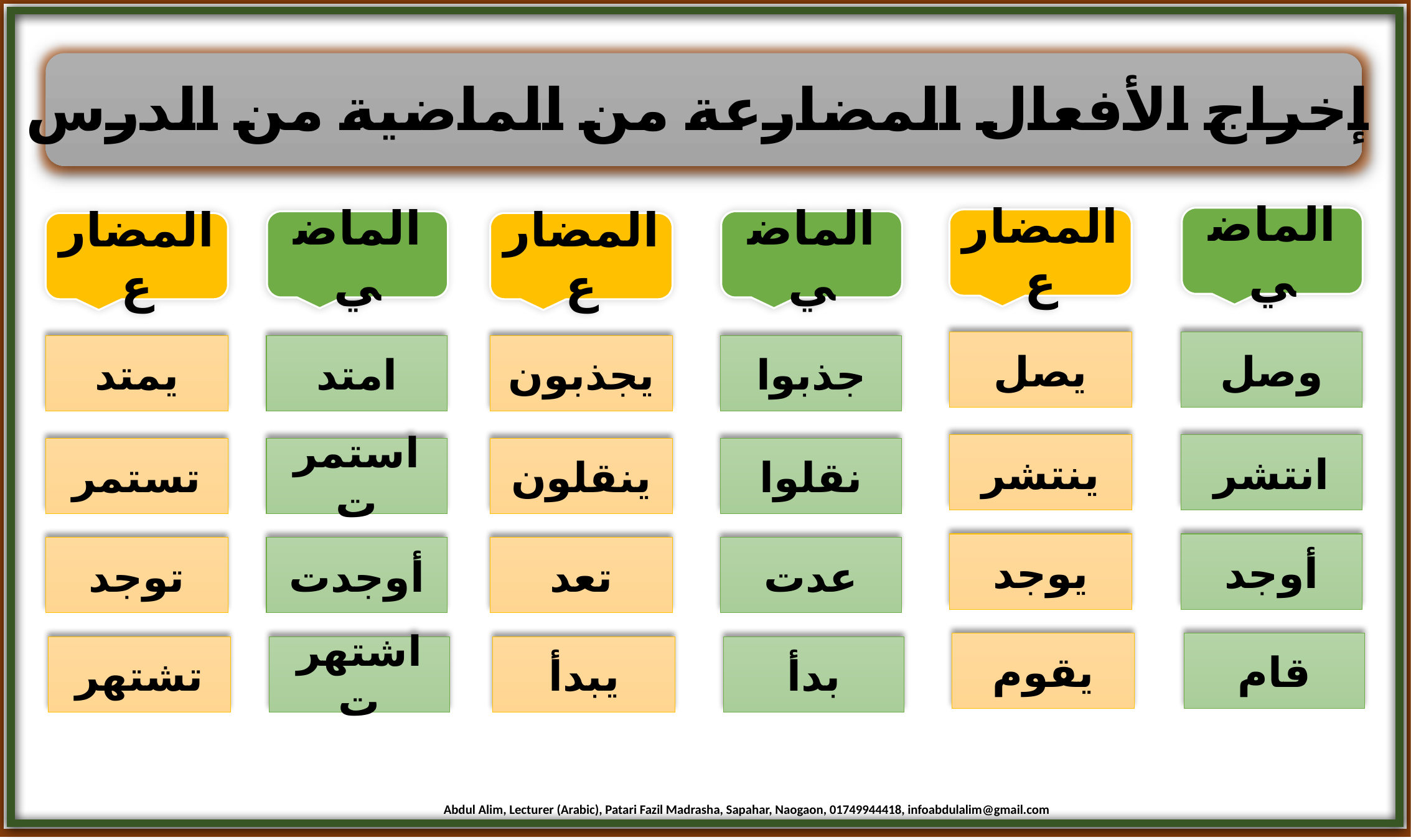

إخراج الأفعال المضارعة من الماضية من الدرس

الماضي
المضارع
الماضي
الماضي
المضارع
المضارع
يصل
وصل
يمتد
امتد
يجذبون
جذبوا
ينتشر
انتشر
تستمر
استمرت
ينقلون
نقلوا
يوجد
أوجد
توجد
أوجدت
تعد
عدت
يقوم
قام
تشتهر
اشتهرت
يبدأ
بدأ